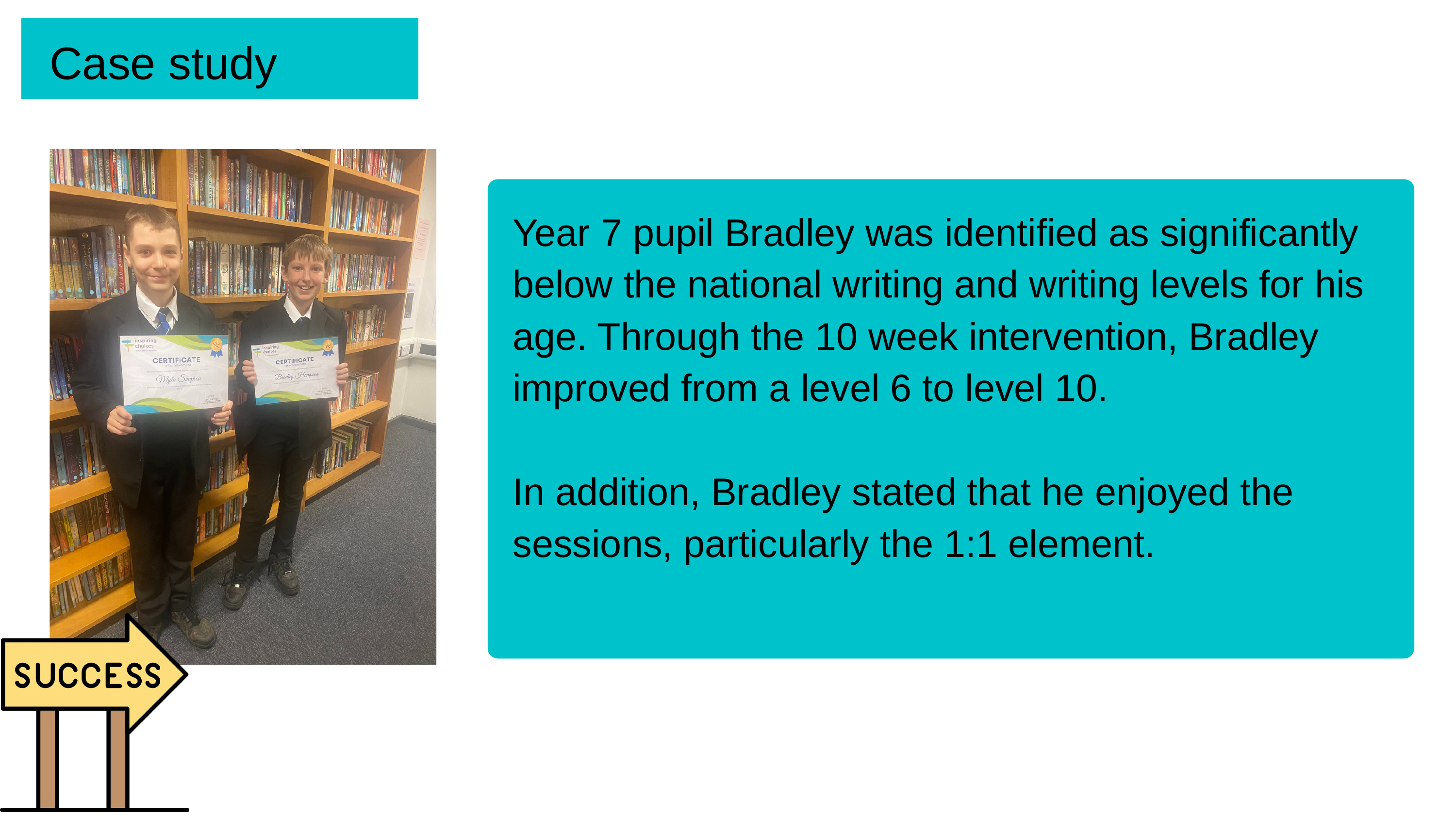

Case study

Year 7 pupil Bradley was identified as significantly below the national writing and writing levels for his age. Through the 10 week intervention, Bradley improved from a level 6 to level 10.

In addition, Bradley stated that he enjoyed the sessions, particularly the 1:1 element.